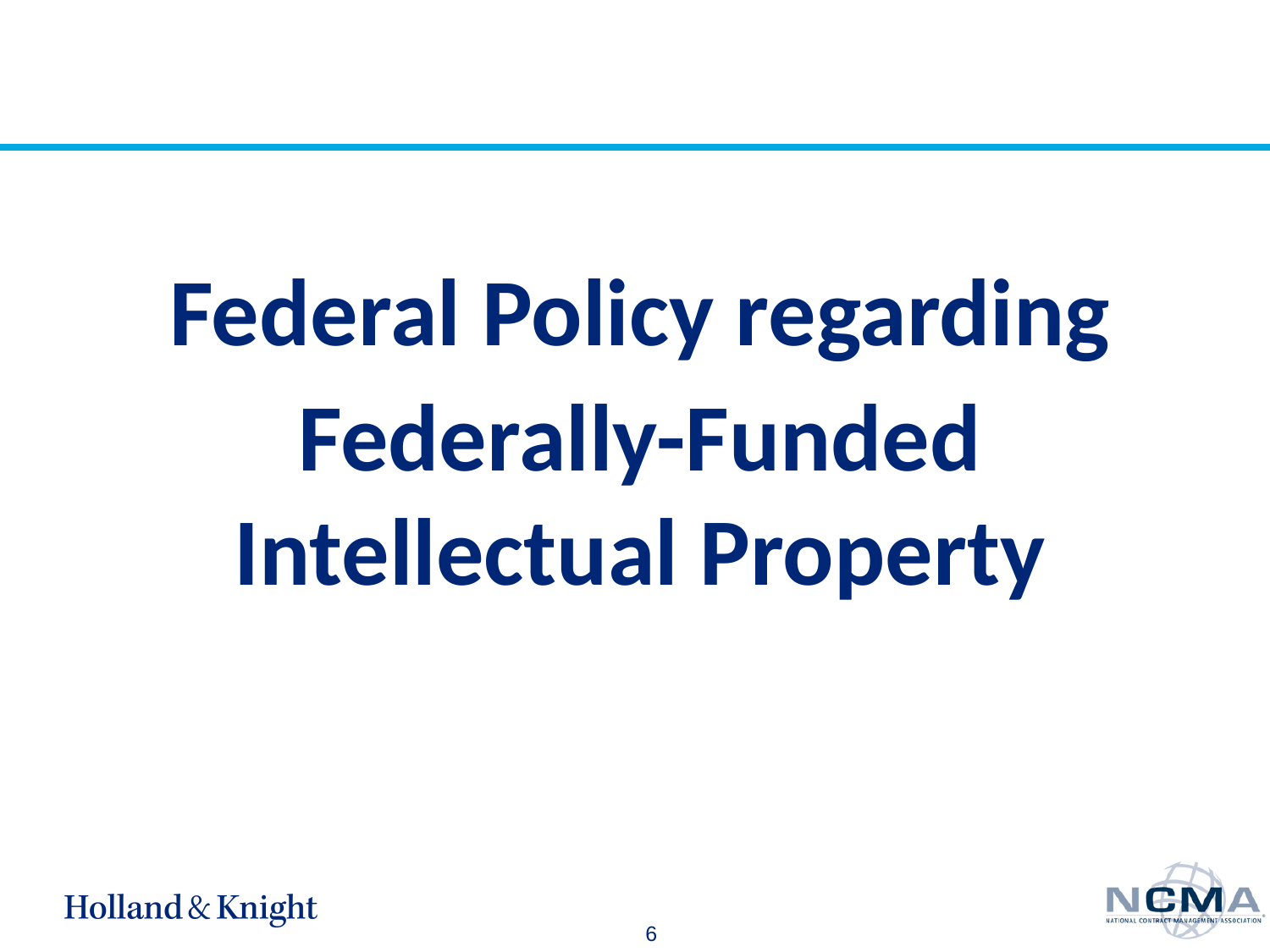

Federal Policy regarding
Federally-Funded Intellectual Property
6